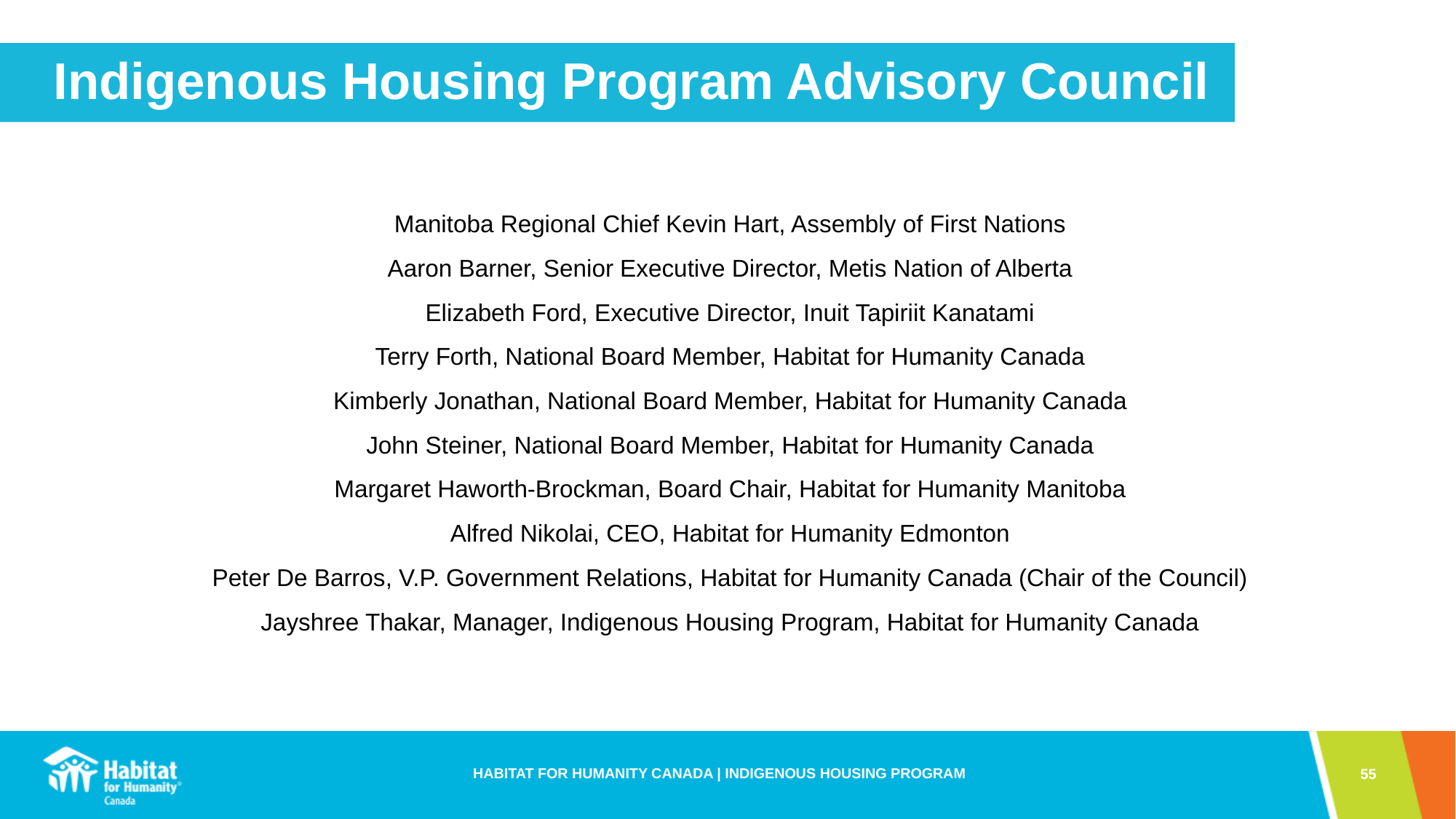

# Indigenous Housing Program Advisory Council
Manitoba Regional Chief Kevin Hart, Assembly of First Nations
Aaron Barner, Senior Executive Director, Metis Nation of Alberta
Elizabeth Ford, Executive Director, Inuit Tapiriit Kanatami
Terry Forth, National Board Member, Habitat for Humanity Canada
Kimberly Jonathan, National Board Member, Habitat for Humanity Canada
John Steiner, National Board Member, Habitat for Humanity Canada
Margaret Haworth-Brockman, Board Chair, Habitat for Humanity Manitoba
Alfred Nikolai, CEO, Habitat for Humanity Edmonton
Peter De Barros, V.P. Government Relations, Habitat for Humanity Canada (Chair of the Council)
Jayshree Thakar, Manager, Indigenous Housing Program, Habitat for Humanity Canada
55